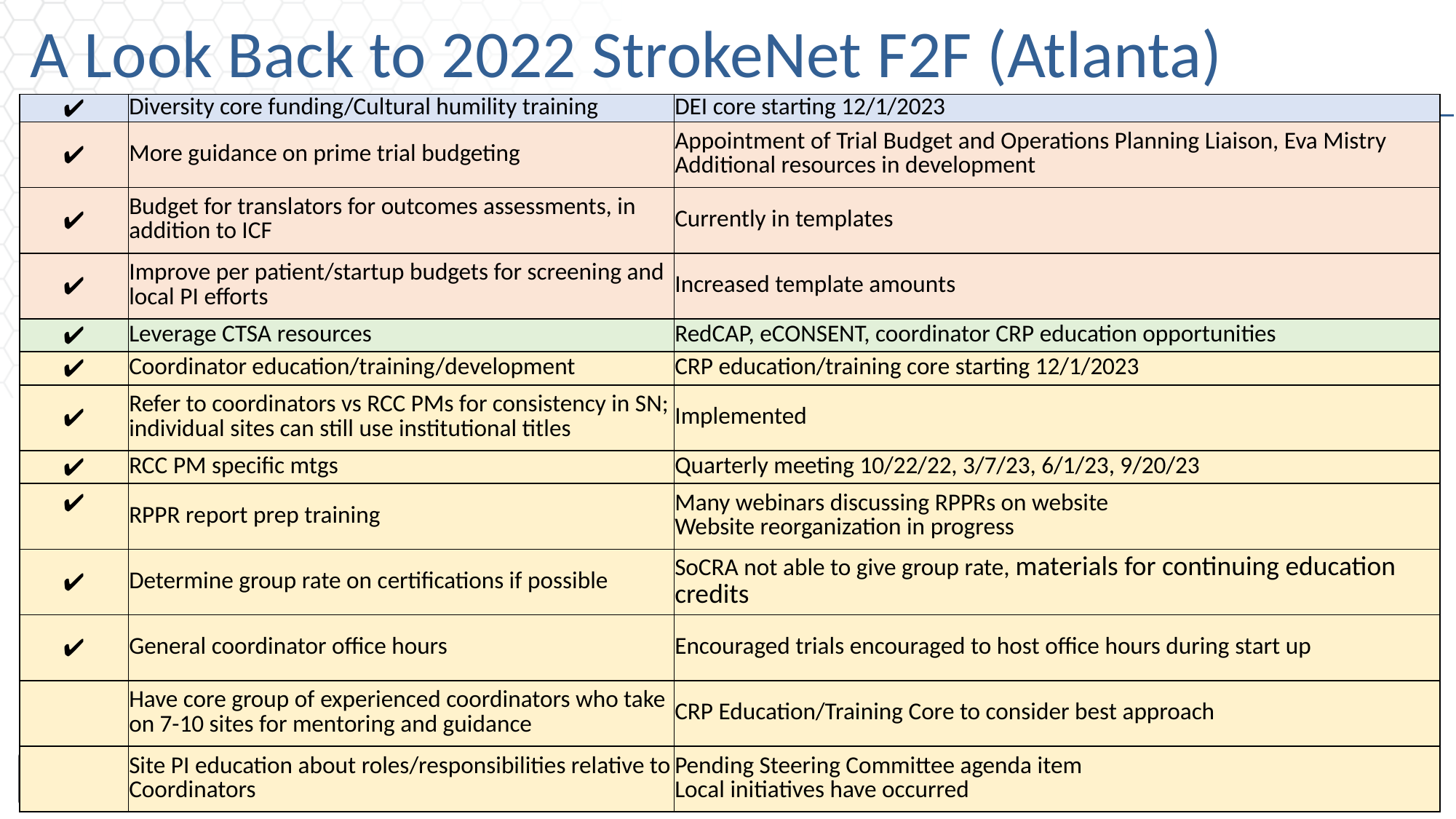

# A Look Back to 2022 StrokeNet F2F (Atlanta)
| ✔ | Diversity core funding/Cultural humility training | DEI core starting 12/1/2023 |
| --- | --- | --- |
| ✔ | More guidance on prime trial budgeting | Appointment of Trial Budget and Operations Planning Liaison, Eva Mistry Additional resources in development |
| ✔ | Budget for translators for outcomes assessments, in addition to ICF | Currently in templates |
| ✔ | Improve per patient/startup budgets for screening and local PI efforts | Increased template amounts |
| ✔ | Leverage CTSA resources | RedCAP, eCONSENT, coordinator CRP education opportunities |
| ✔ | Coordinator education/training/development | CRP education/training core starting 12/1/2023 |
| ✔ | Refer to coordinators vs RCC PMs for consistency in SN; individual sites can still use institutional titles | Implemented |
| ✔ | RCC PM specific mtgs | Quarterly meeting 10/22/22, 3/7/23, 6/1/23, 9/20/23 |
| ✔ | RPPR report prep training | Many webinars discussing RPPRs on website Website reorganization in progress |
| ✔ | Determine group rate on certifications if possible | SoCRA not able to give group rate, materials for continuing education credits |
| ✔ | General coordinator office hours | Encouraged trials encouraged to host office hours during start up |
|  | Have core group of experienced coordinators who take on 7-10 sites for mentoring and guidance | CRP Education/Training Core to consider best approach |
|  | Site PI education about roles/responsibilities relative to Coordinators | Pending Steering Committee agenda item Local initiatives have occurred |